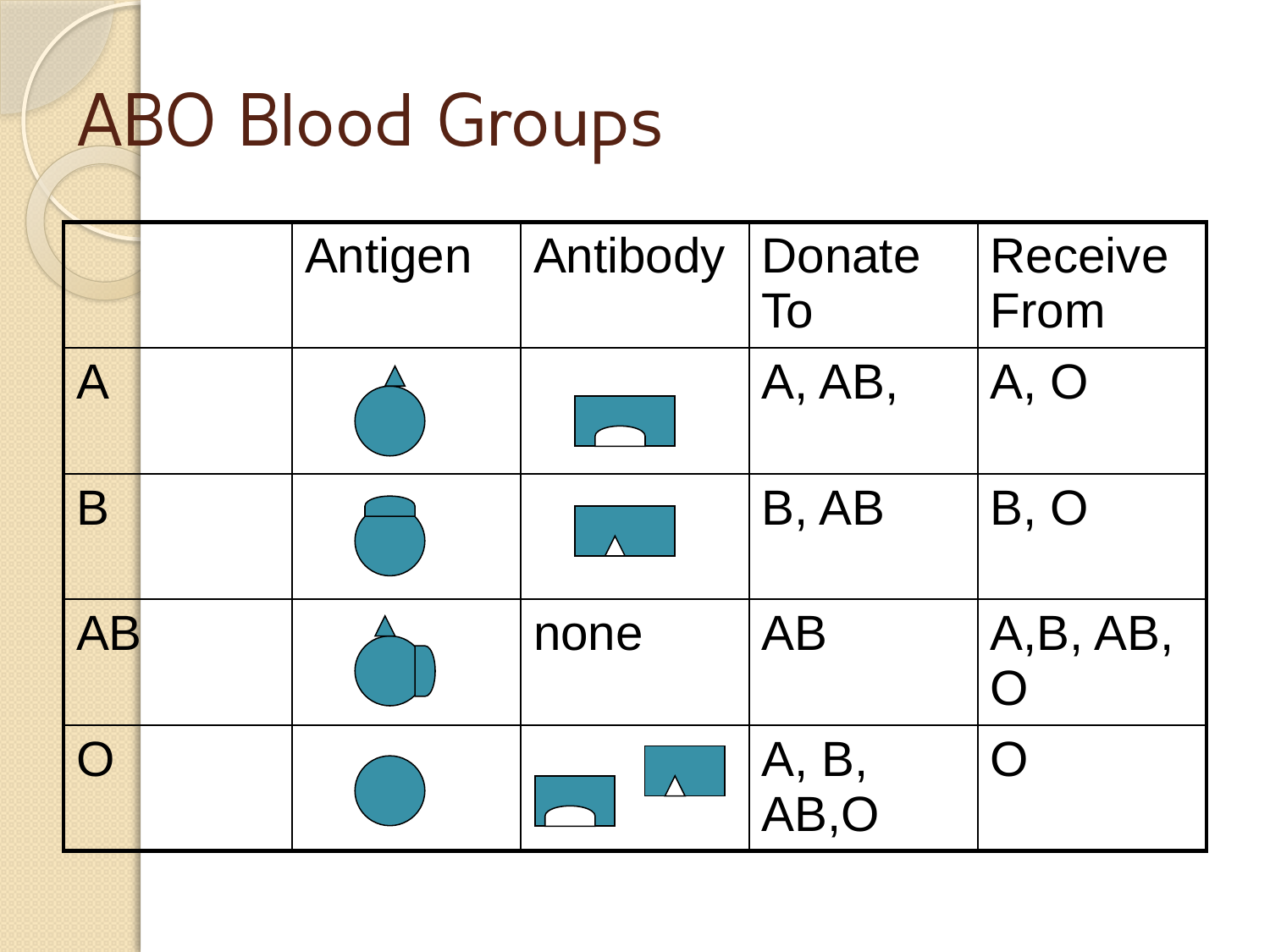

# ABO Blood Groups
|  | Antigen | Antibody | Donate To | Receive From |
| --- | --- | --- | --- | --- |
| A |  |  | A, AB, | A, O |
| B |  |  | B, AB | B, O |
| AB |  | none | AB | A,B, AB, O |
| O |  |  | A, B, AB,O | O |